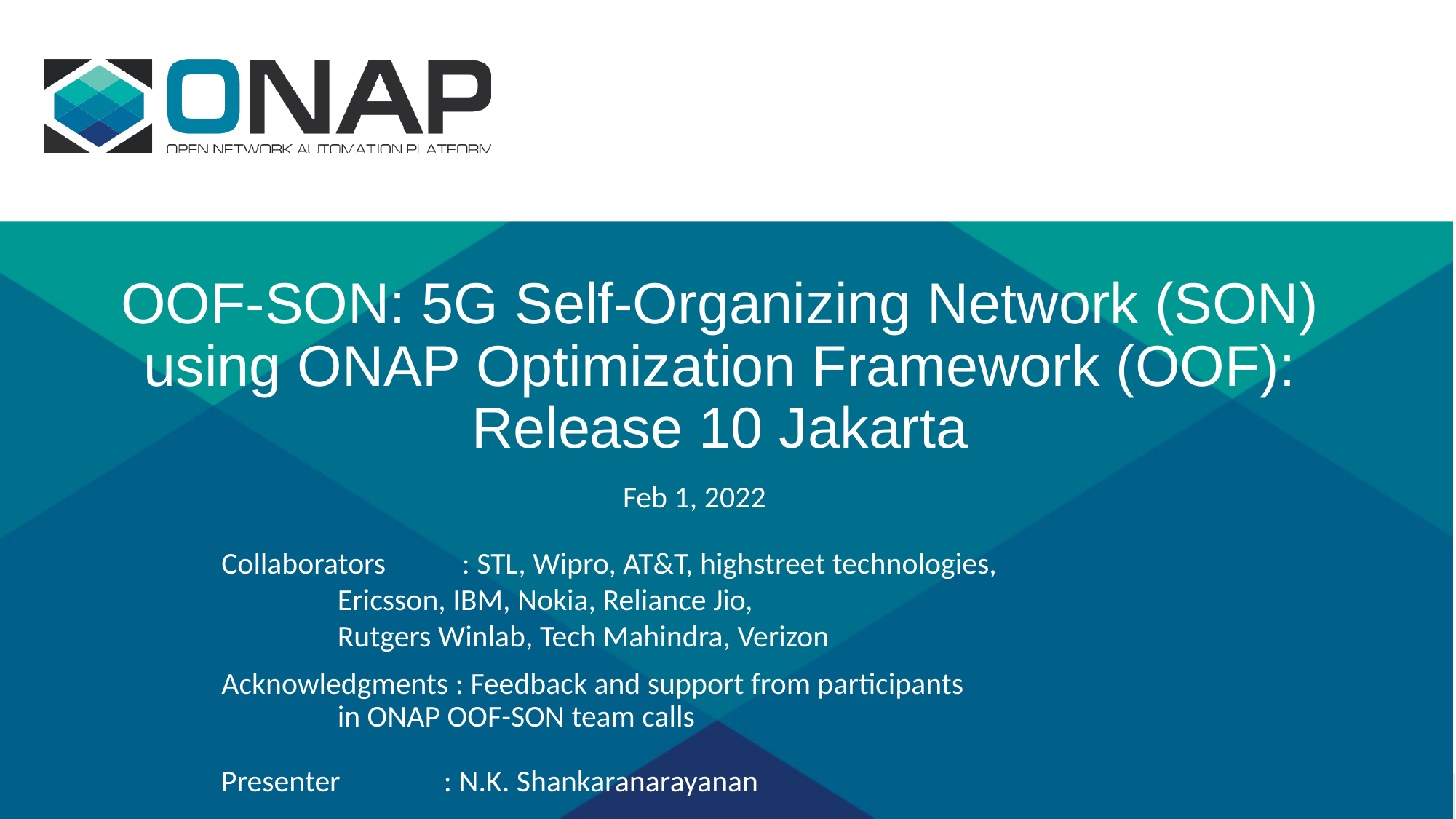

# OOF-SON: 5G Self-Organizing Network (SON) using ONAP Optimization Framework (OOF): Release 10 Jakarta
Feb 1, 2022
Collaborators           : STL, Wipro, AT&T, highstreet technologies,
	 Ericsson, IBM, Nokia, Reliance Jio,
	 Rutgers Winlab, Tech Mahindra, Verizon
Acknowledgments : Feedback and support from participants
	 in ONAP OOF-SON team calls
Presenter               : N.K. Shankaranarayanan